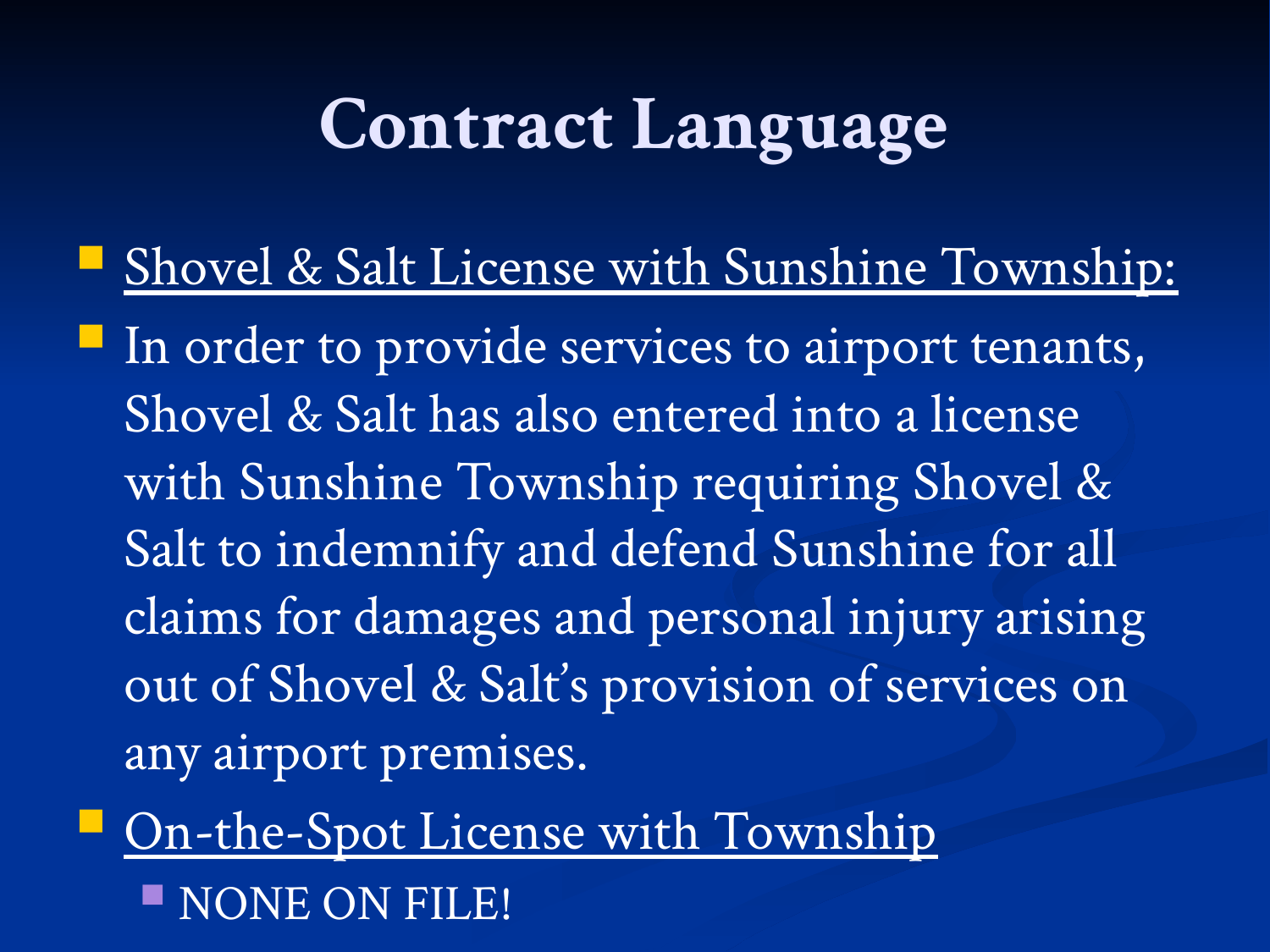

# Contract Language
Shovel & Salt License with Sunshine Township:
In order to provide services to airport tenants, Shovel & Salt has also entered into a license with Sunshine Township requiring Shovel & Salt to indemnify and defend Sunshine for all claims for damages and personal injury arising out of Shovel & Salt’s provision of services on any airport premises.
On-the-Spot License with Township
NONE ON FILE!